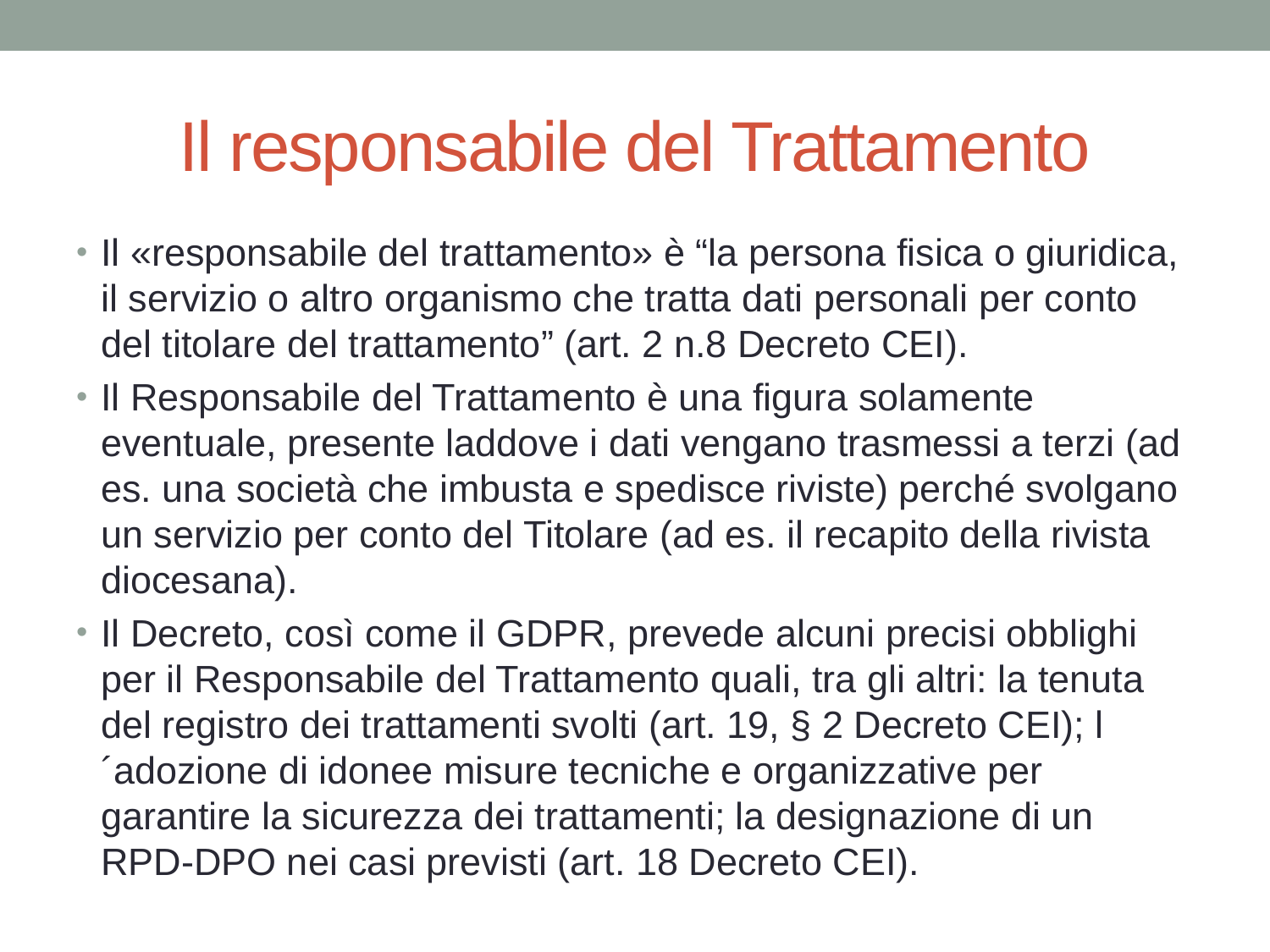

# Il responsabile del Trattamento
Il «responsabile del trattamento» è “la persona fisica o giuridica, il servizio o altro organismo che tratta dati personali per conto del titolare del trattamento” (art. 2 n.8 Decreto CEI).
Il Responsabile del Trattamento è una figura solamente eventuale, presente laddove i dati vengano trasmessi a terzi (ad es. una società che imbusta e spedisce riviste) perché svolgano un servizio per conto del Titolare (ad es. il recapito della rivista diocesana).
Il Decreto, così come il GDPR, prevede alcuni precisi obblighi per il Responsabile del Trattamento quali, tra gli altri: la tenuta del registro dei trattamenti svolti (art. 19, § 2 Decreto CEI); l´adozione di idonee misure tecniche e organizzative per garantire la sicurezza dei trattamenti; la designazione di un RPD-DPO nei casi previsti (art. 18 Decreto CEI).